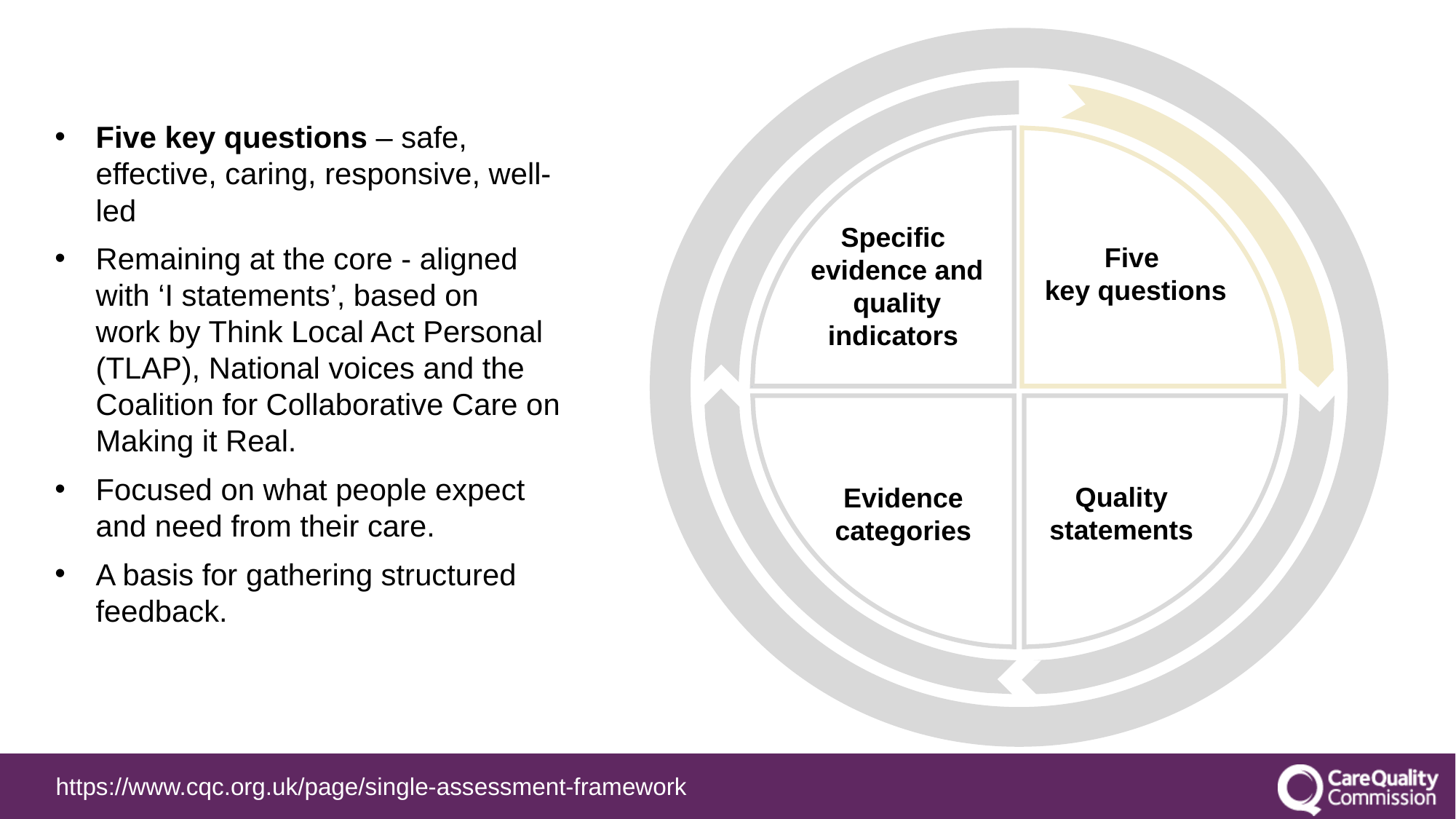

Specific
evidence and quality indicators
Five
key questions

Quality statements
Evidence categories​

Five key questions – safe, effective, caring, responsive, well-led
Remaining at the core - aligned with ‘I statements’, based on work by Think Local Act Personal (TLAP), National voices and the Coalition for Collaborative Care on Making it Real.
Focused on what people expect and need from their care.
A basis for gathering structured feedback.

https://www.cqc.org.uk/page/single-assessment-framework